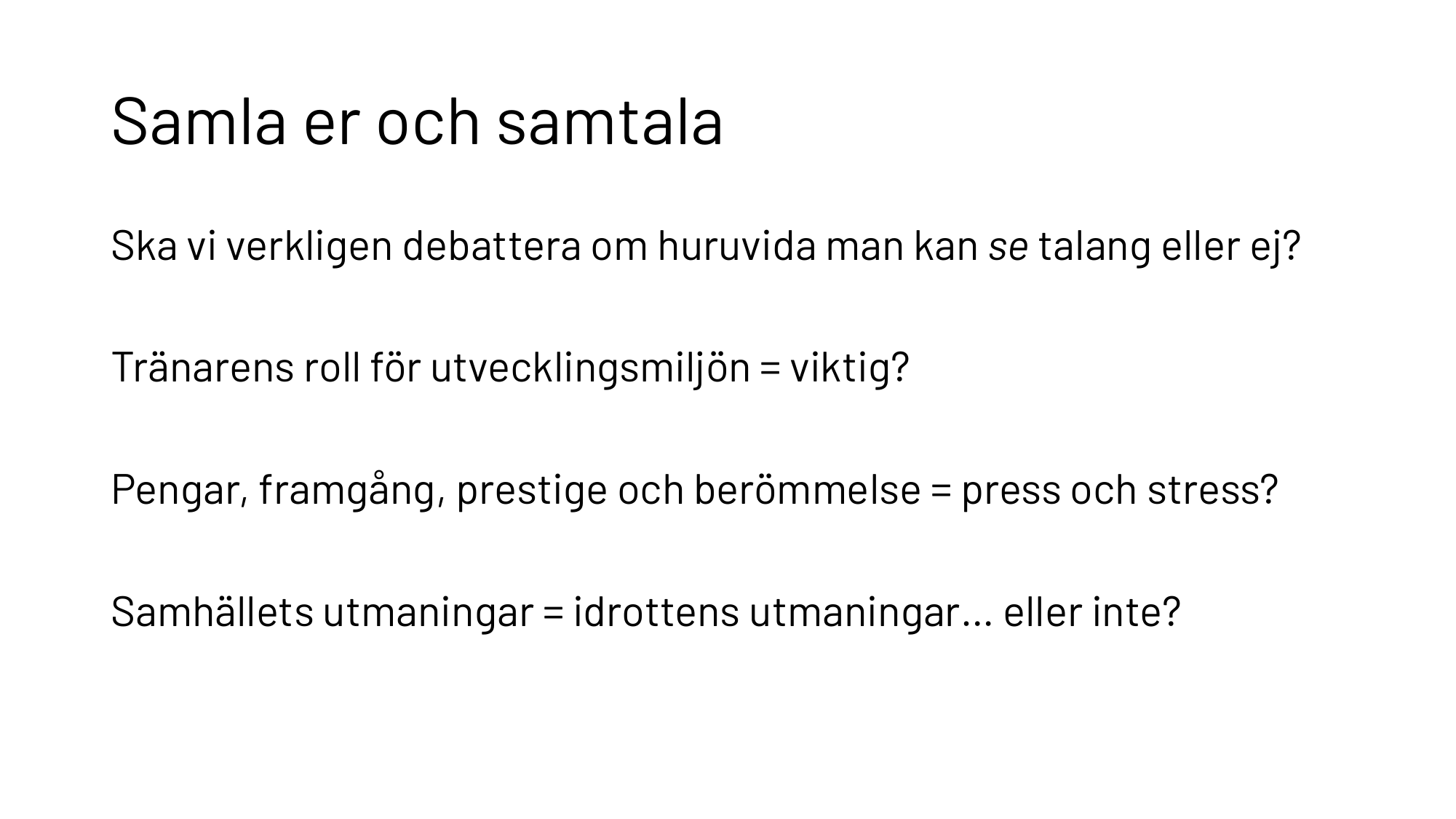

# Samla er och samtala
Ska vi verkligen debattera om huruvida man kan se talang eller ej?

Tränarens roll för utvecklingsmiljön = viktig?

Pengar, framgång, prestige och berömmelse = press och stress?

Samhällets utmaningar = idrottens utmaningar… eller inte?